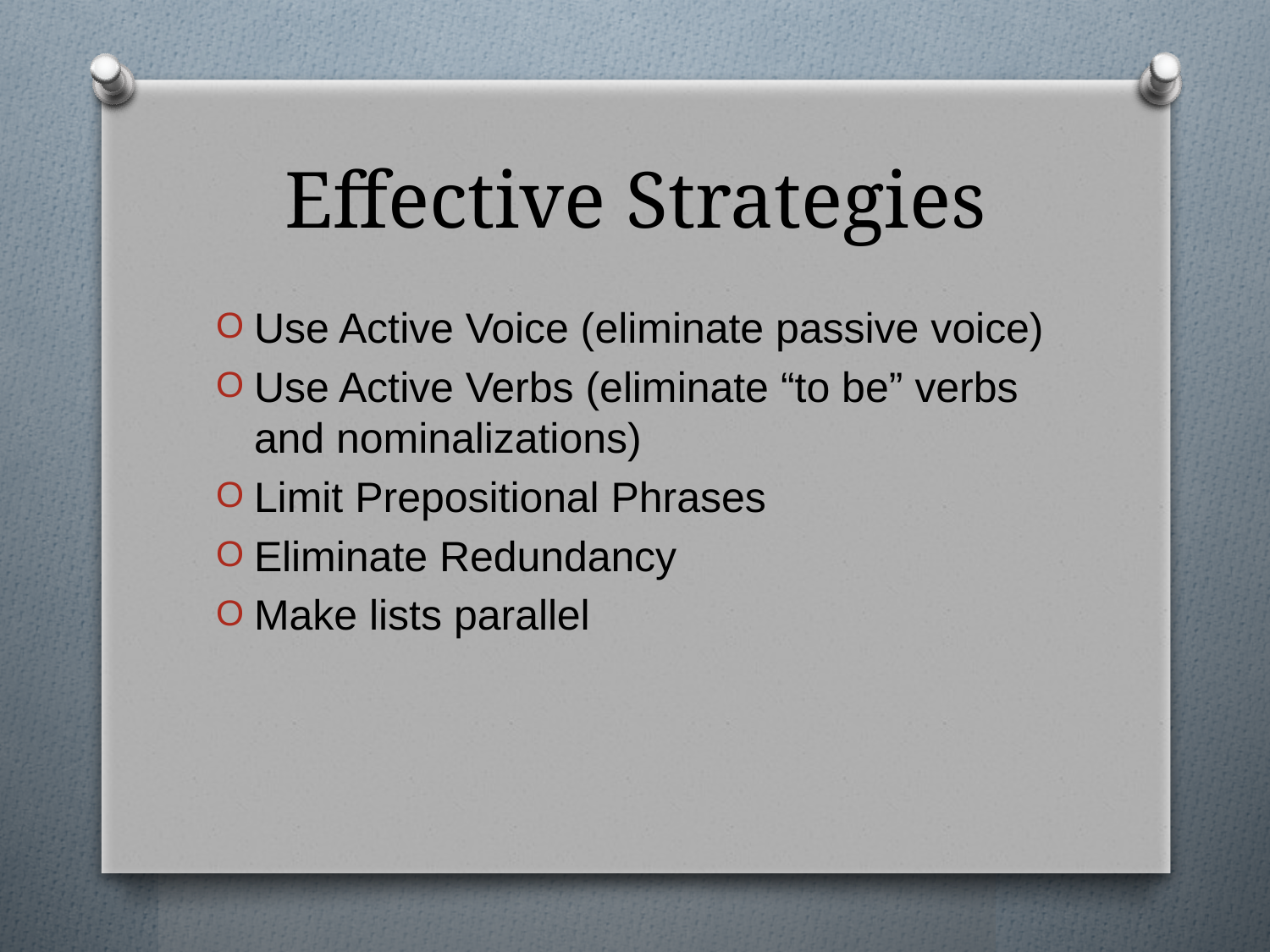

# Effective Strategies
Use Active Voice (eliminate passive voice)
Use Active Verbs (eliminate “to be” verbs and nominalizations)
Limit Prepositional Phrases
Eliminate Redundancy
Make lists parallel